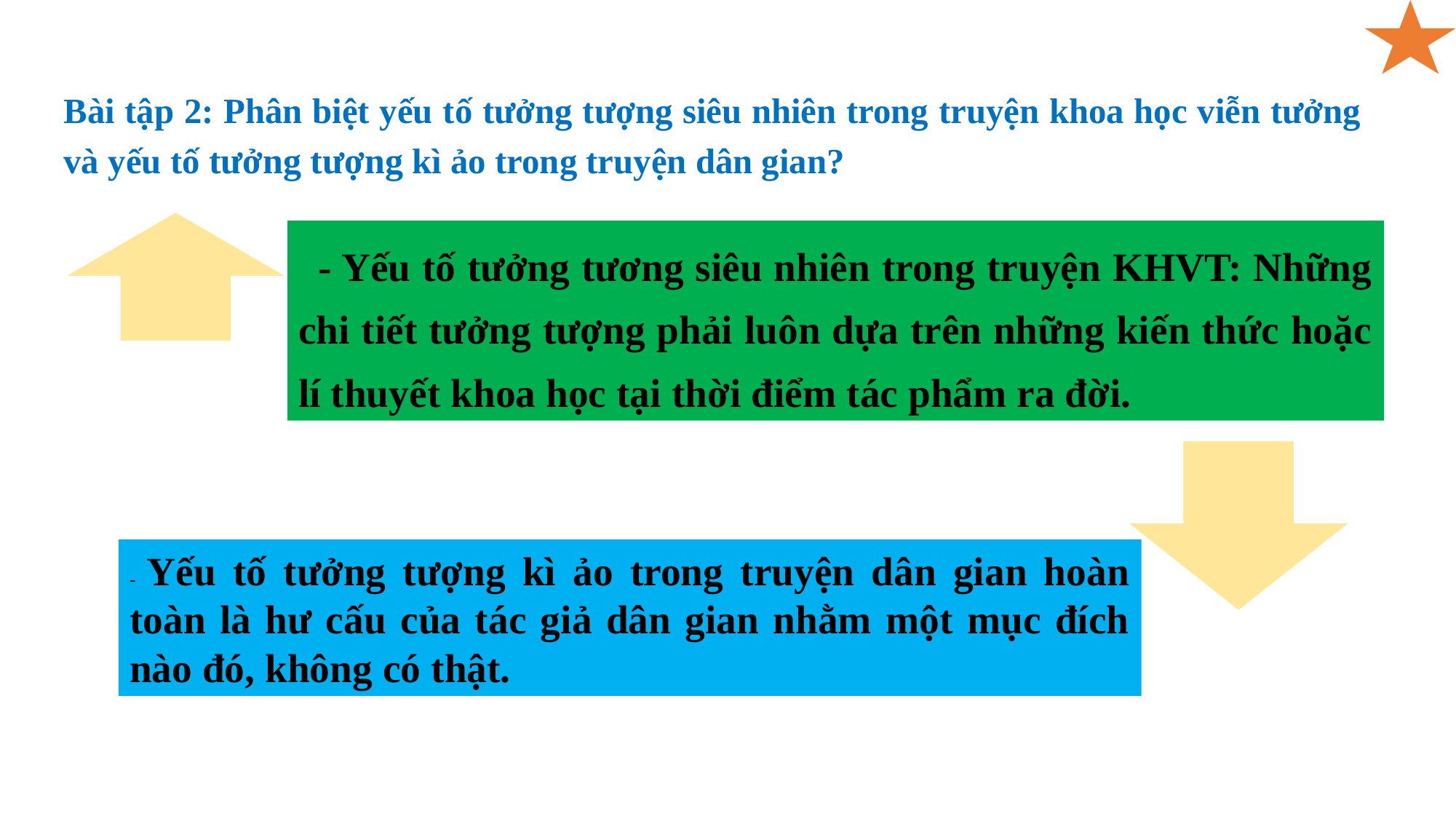

Bài tập 2: Phân biệt yếu tố tưởng tượng siêu nhiên trong truyện khoa học viễn tưởng và yếu tố tưởng tượng kì ảo trong truyện dân gian?

- Yếu tố tưởng tương siêu nhiên trong truyện KHVT: Những chi tiết tưởng tượng phải luôn dựa trên những kiến thức hoặc lí thuyết khoa học tại thời điểm tác phẩm ra đời.
- Yếu tố tưởng tượng kì ảo trong truyện dân gian hoàn toàn là hư cấu của tác giả dân gian nhằm một mục đích nào đó, không có thật.